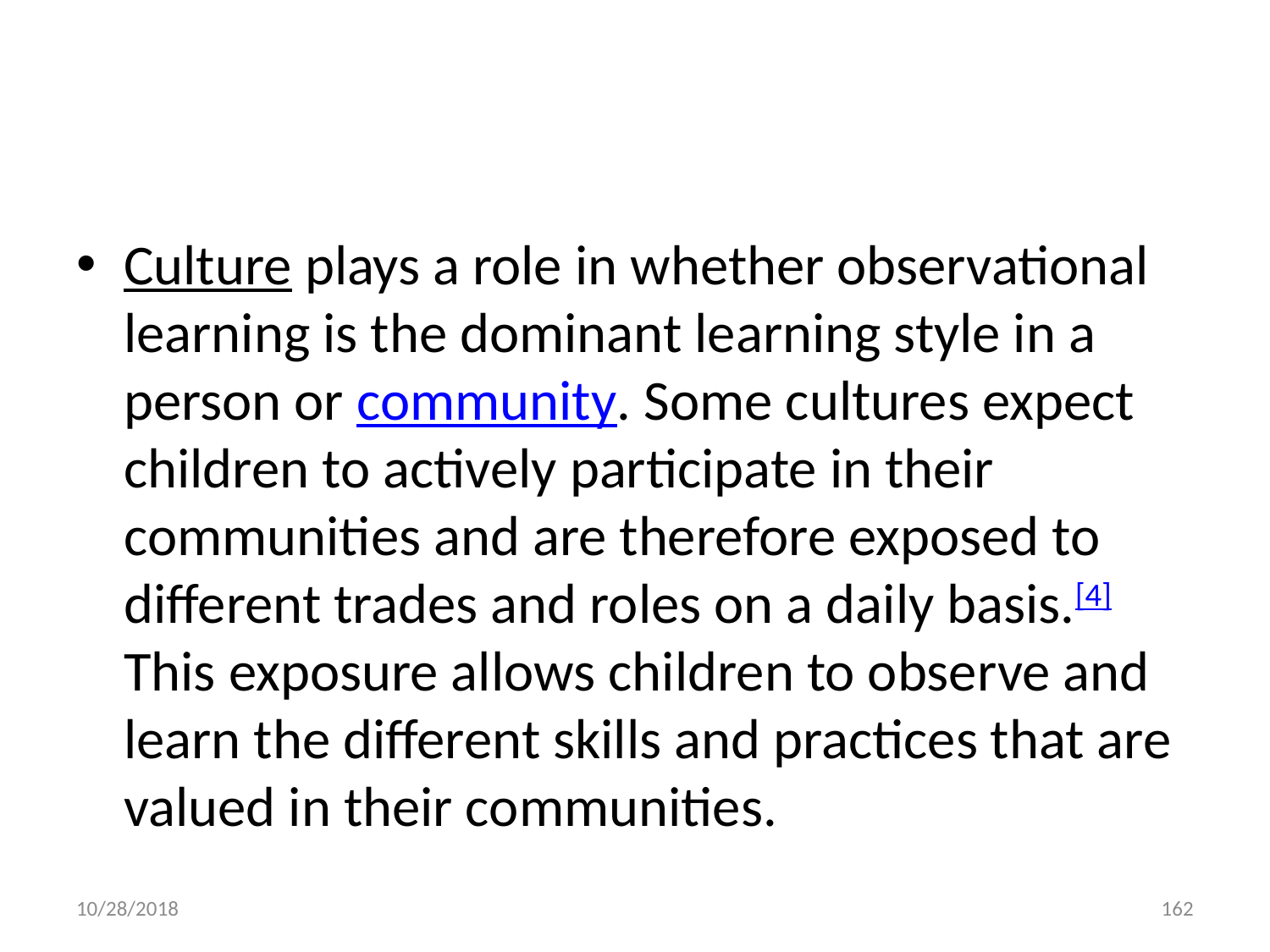

#
Culture plays a role in whether observational learning is the dominant learning style in a person or community. Some cultures expect children to actively participate in their communities and are therefore exposed to different trades and roles on a daily basis.[4] This exposure allows children to observe and learn the different skills and practices that are valued in their communities.

10/28/2018
162